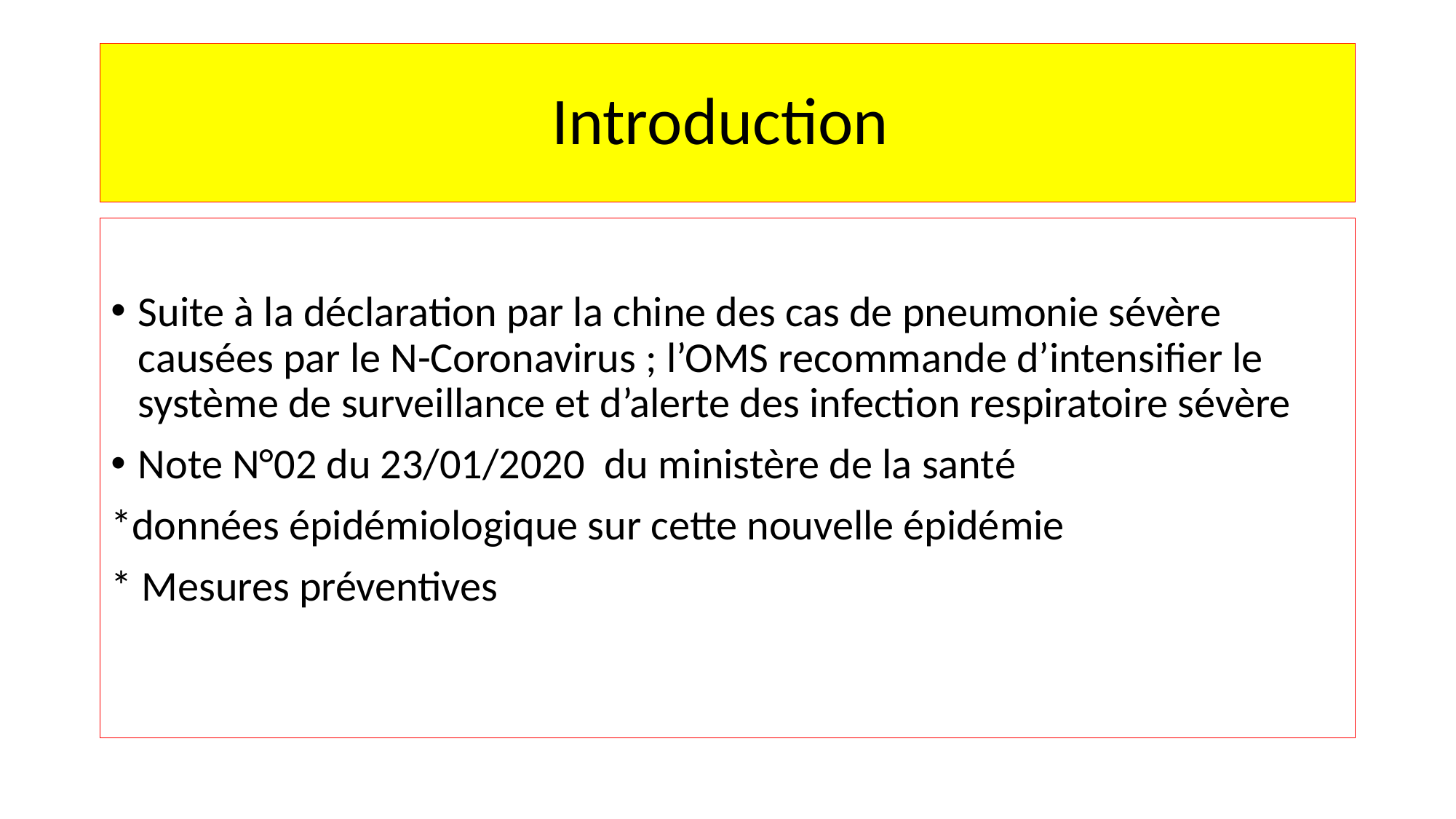

# Introduction

Suite à la déclaration par la chine des cas de pneumonie sévère causées par le N-Coronavirus ; l’OMS recommande d’intensifier le système de surveillance et d’alerte des infection respiratoire sévère
Note N°02 du 23/01/2020  du ministère de la santé
*données épidémiologique sur cette nouvelle épidémie
* Mesures préventives